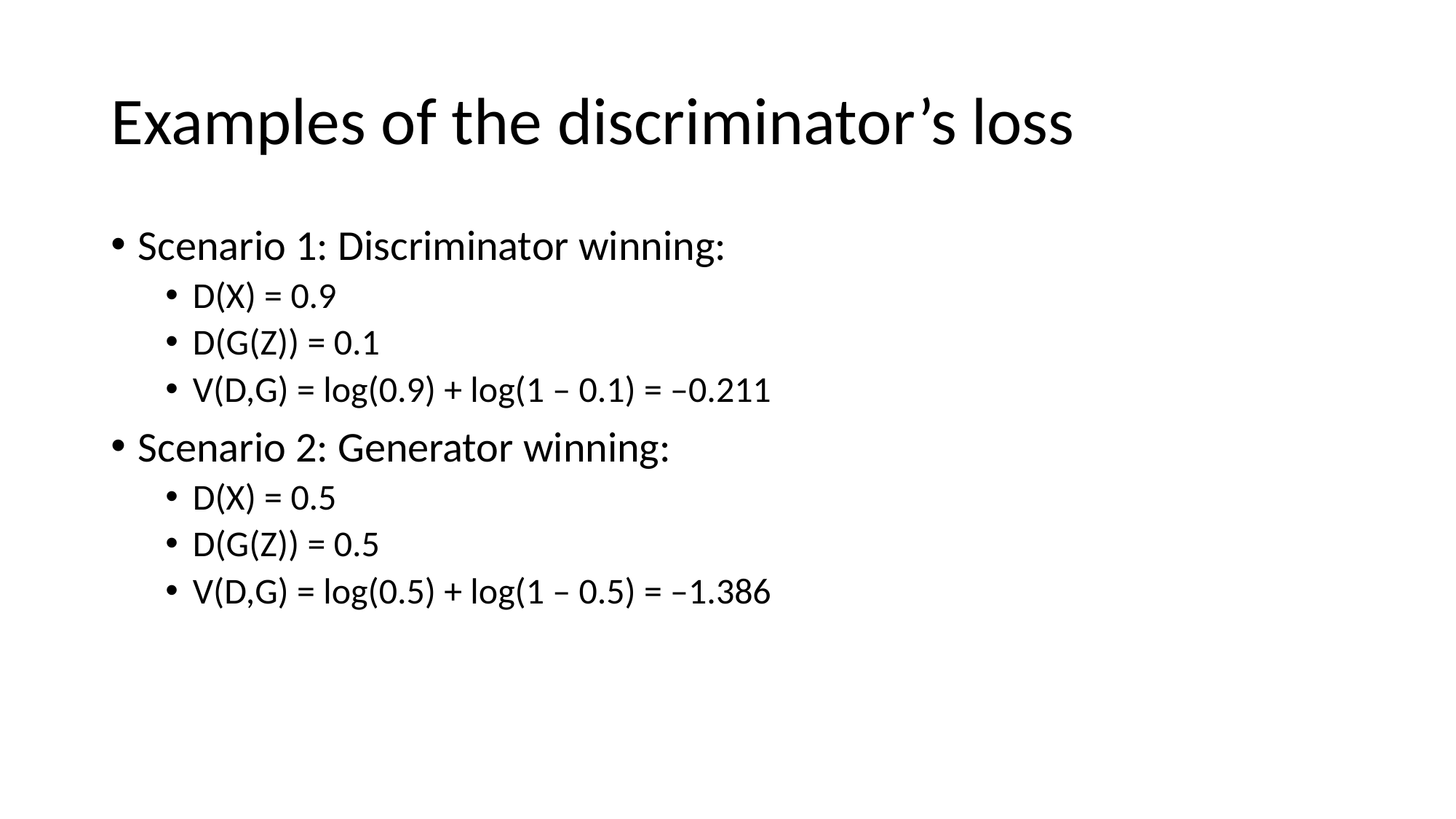

# Examples of the discriminator’s loss
Scenario 1: Discriminator winning:
D(X) = 0.9
D(G(Z)) = 0.1
V(D,G) = log(0.9) + log(1 – 0.1) = –0.211
Scenario 2: Generator winning:
D(X) = 0.5
D(G(Z)) = 0.5
V(D,G) = log(0.5) + log(1 – 0.5) = –1.386